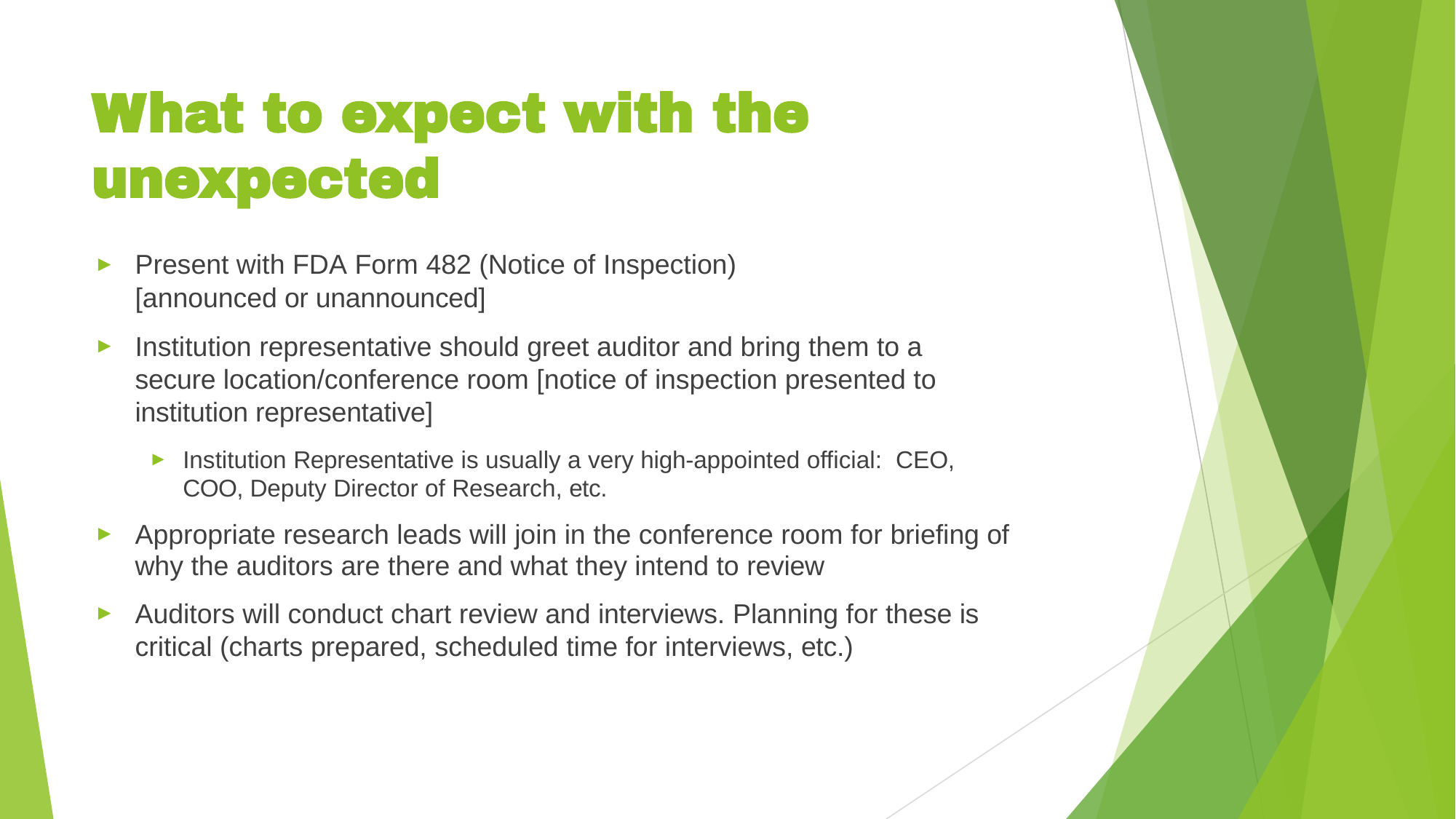

# What to expect with the unexpected
Present with FDA Form 482 (Notice of Inspection) [announced or unannounced]
Institution representative should greet auditor and bring them to a secure location/conference room [notice of inspection presented to institution representative]
Institution Representative is usually a very high-appointed official: CEO, COO, Deputy Director of Research, etc.
Appropriate research leads will join in the conference room for briefing of why the auditors are there and what they intend to review
Auditors will conduct chart review and interviews. Planning for these is critical (charts prepared, scheduled time for interviews, etc.)